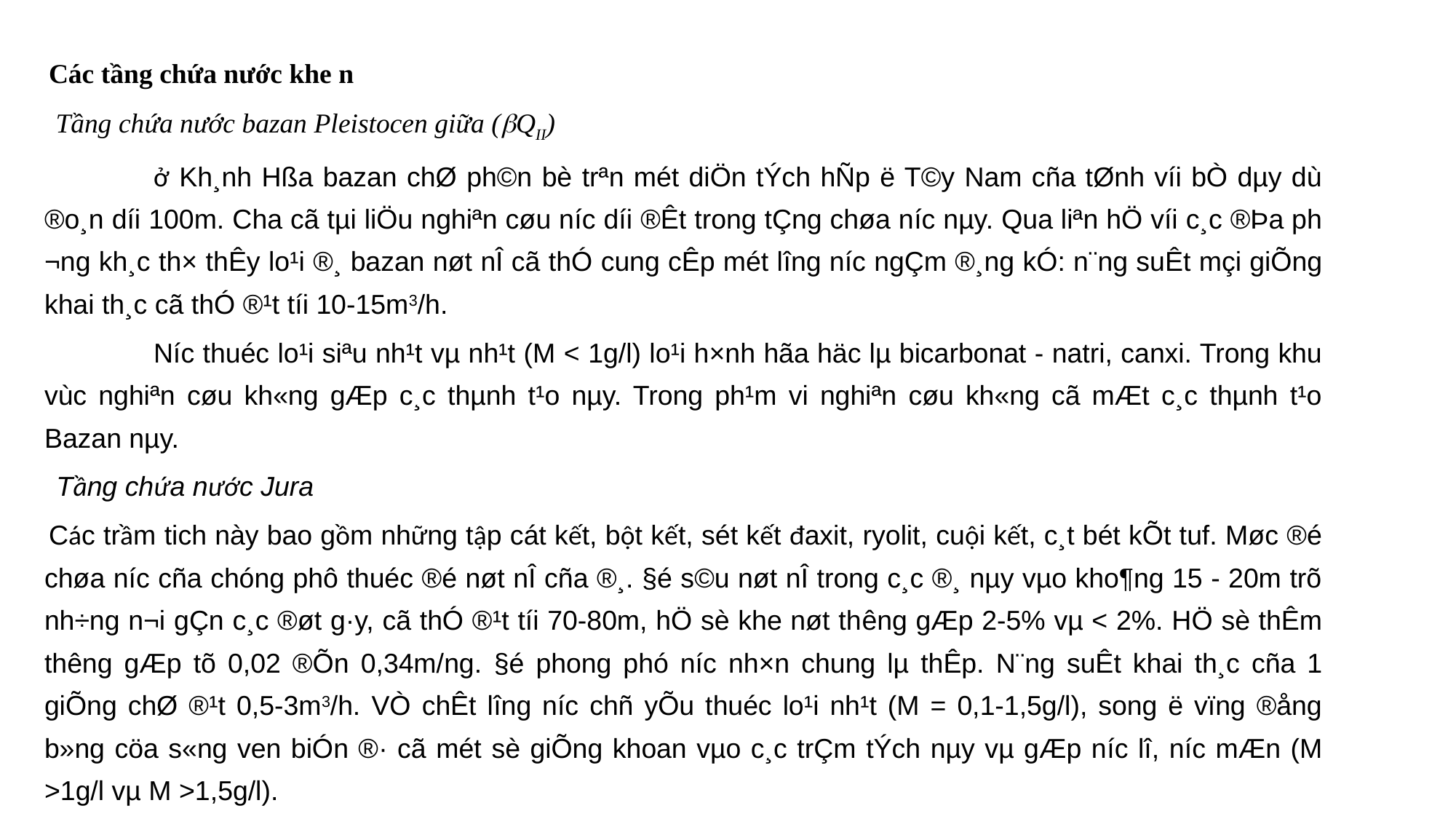

Các tầng chứa nước khe n
 Tầng chứa nước bazan Pleistocen giữa (βQII)
	ở Kh¸nh Hßa bazan chØ ph©n bè trªn mét diÖn tÝch hÑp ë T©y Nam cña tØnh víi bÒ dµy dù ®o¸n d­íi 100m. Ch­a cã tµi liÖu nghiªn cøu n­íc d­íi ®Êt trong tÇng chøa n­íc nµy. Qua liªn hÖ víi c¸c ®Þa ph­¬ng kh¸c th× thÊy lo¹i ®¸ bazan nøt nÎ cã thÓ cung cÊp mét l­îng n­íc ngÇm ®¸ng kÓ: n¨ng suÊt mçi giÕng khai th¸c cã thÓ ®¹t tíi 10-15m3/h.
	N­íc thuéc lo¹i siªu nh¹t vµ nh¹t (M < 1g/l) lo¹i h×nh hãa häc lµ bicarbonat - natri, canxi. Trong khu vùc nghiªn cøu kh«ng gÆp c¸c thµnh t¹o nµy. Trong ph¹m vi nghiªn cøu kh«ng cã mÆt c¸c thµnh t¹o Bazan nµy.
 Tầng chứa nước Jura
Các trầm tich này bao gồm những tập cát kết, bột kết, sét kết đaxit, ryolit, cuội kết, c¸t bét kÕt tuf. Møc ®é chøa n­íc cña chóng phô thuéc ®é nøt nÎ cña ®¸. §é s©u nøt nÎ trong c¸c ®¸ nµy vµo kho¶ng 15 - 20m trõ nh÷ng n¬i gÇn c¸c ®øt g·y, cã thÓ ®¹t tíi 70-80m, hÖ sè khe nøt th­êng gÆp 2-5% vµ < 2%. HÖ sè thÊm th­êng gÆp tõ 0,02 ®Õn 0,34m/ng. §é phong phó n­íc nh×n chung lµ thÊp. N¨ng suÊt khai th¸c cña 1 giÕng chØ ®¹t 0,5-3m3/h. VÒ chÊt l­îng n­íc chñ yÕu thuéc lo¹i nh¹t (M = 0,1-1,5g/l), song ë vïng ®ång b»ng cöa s«ng ven biÓn ®· cã mét sè giÕng khoan vµo c¸c trÇm tÝch nµy vµ gÆp n­íc lî, n­íc mÆn (M >1g/l vµ M >1,5g/l).
§éng th¸i n­íc d­íi ®Êt biÕn ®æi theo mïa víi biªn ®é dao ®éng mùc n­íc kho¶ng 1,5m/n¨m.
 C¸c thÓ ®Þa chÊt nghÌo n­íc vµ c¸ch nư­íc: hÖ tÇng ®Ìo B¶o Léc (J3bl), hÖ tÇng Nha Trang (Knt) vµ hÖ tÇng §¬n D­¬ng (K2®d).